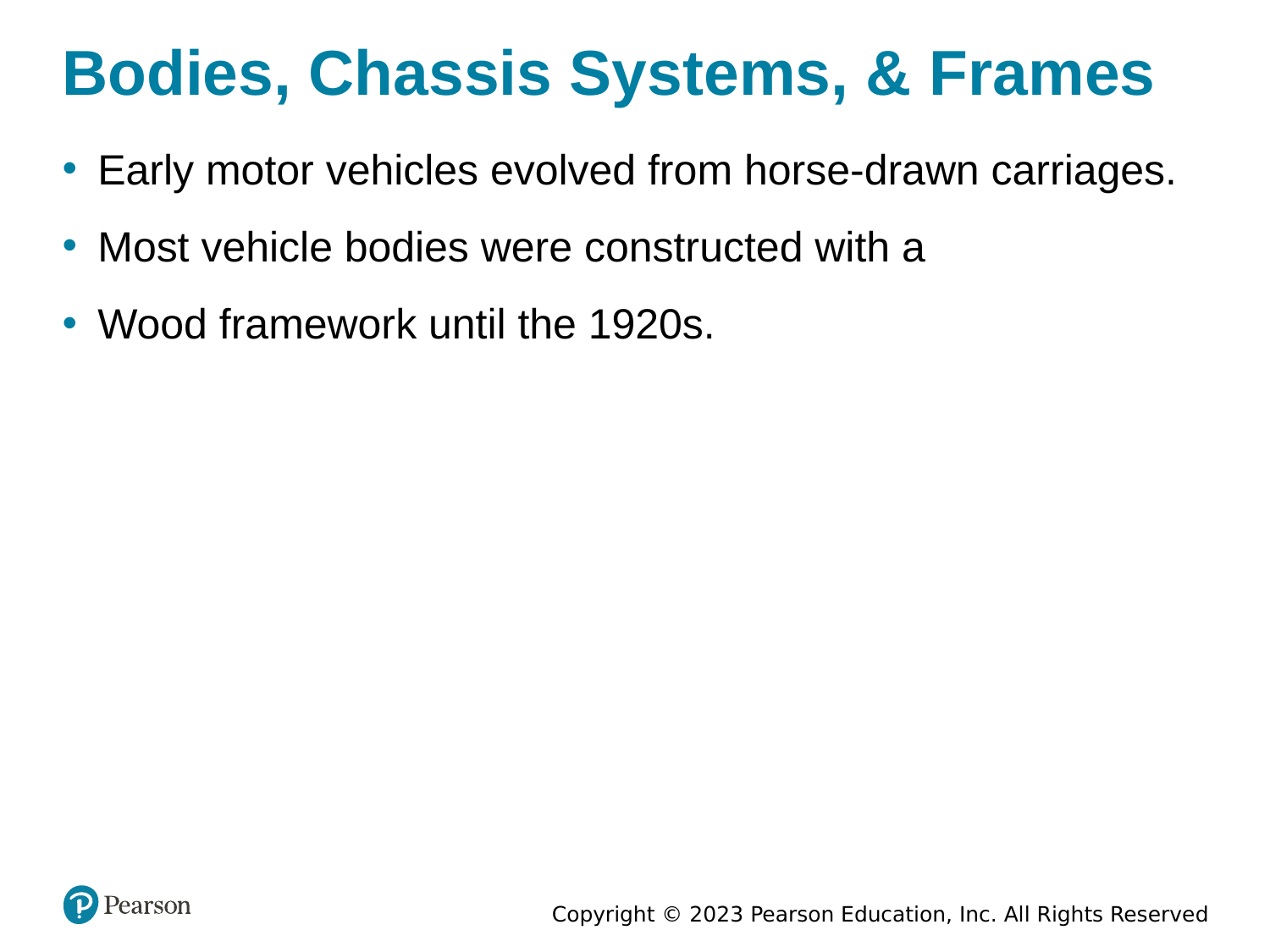

# Bodies, Chassis Systems, & Frames
Early motor vehicles evolved from horse-drawn carriages.
Most vehicle bodies were constructed with a
Wood framework until the 1920s.